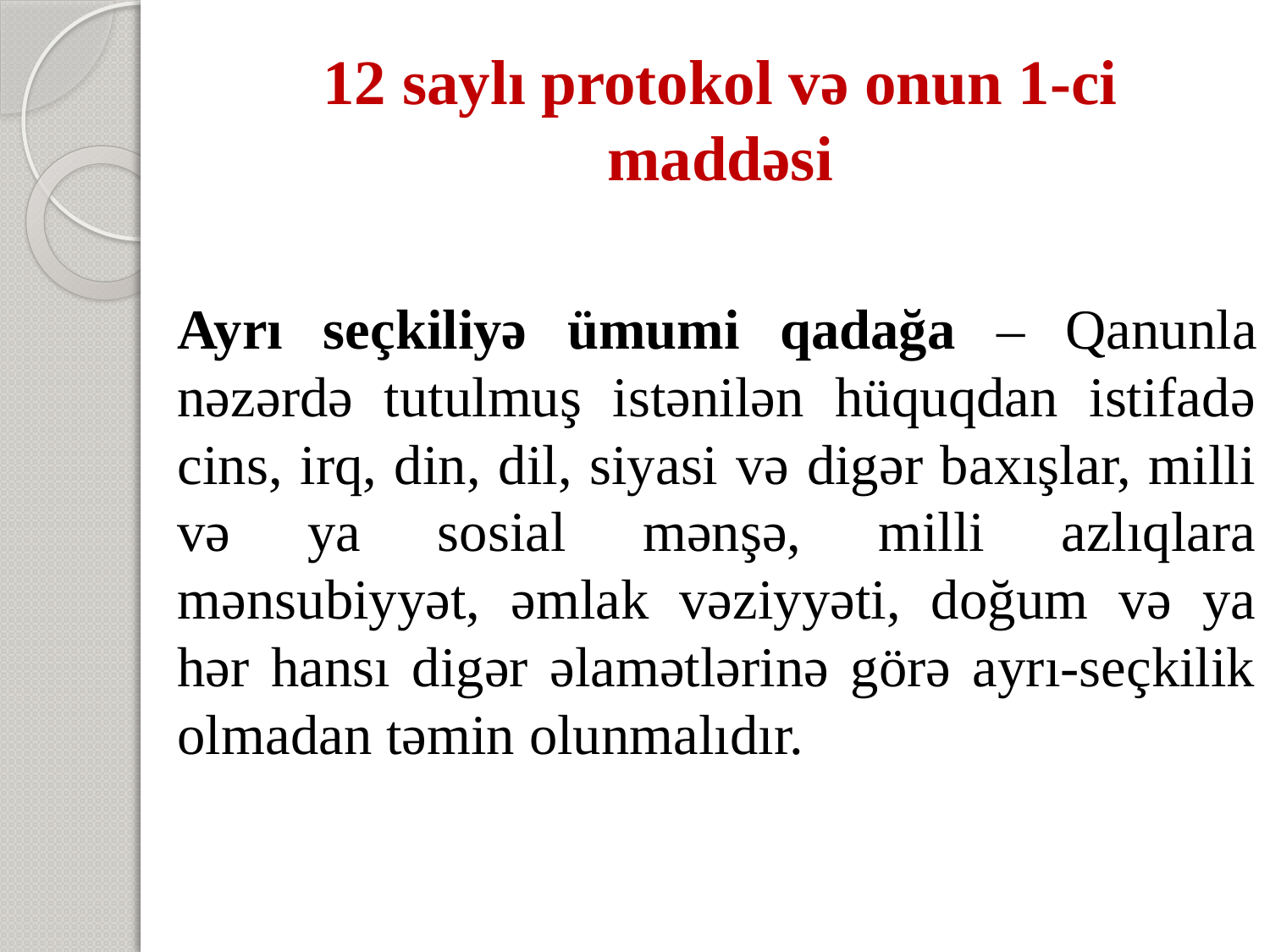

# 12 saylı protokol və onun 1-ci maddəsi
Ayrı seçkiliyə ümumi qadağa – Qanunla nəzərdə tutulmuş istənilən hüquqdan istifadə cins, irq, din, dil, siyasi və digər baxışlar, milli və ya sosial mənşə, milli azlıqlara mənsubiyyət, əmlak vəziyyəti, doğum və ya hər hansı digər əlamətlərinə görə ayrı-seçkilik olmadan təmin olunmalıdır.